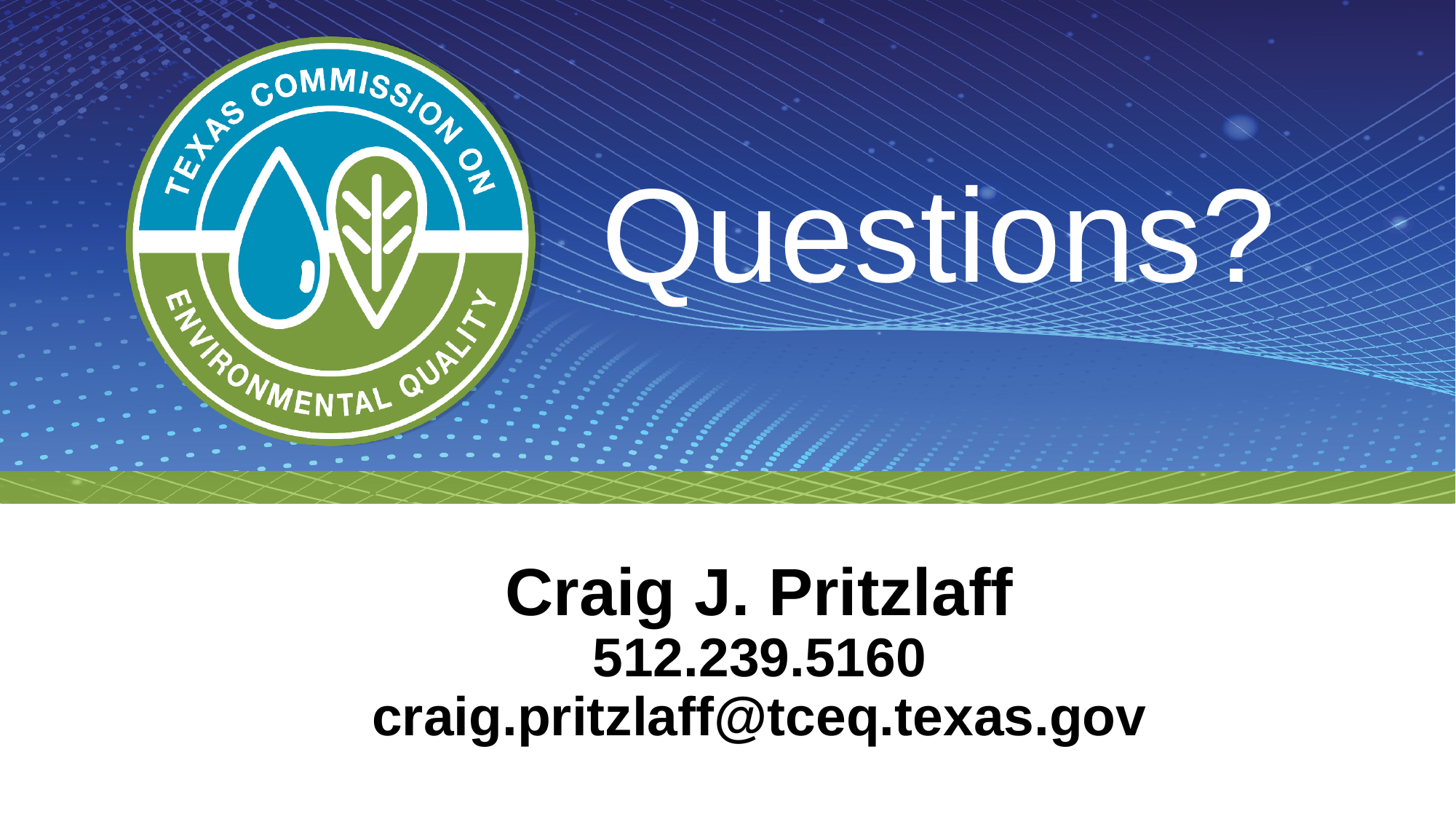

Questions?
# Craig J. Pritzlaff 512.239.5160 craig.pritzlaff@tceq.texas.gov